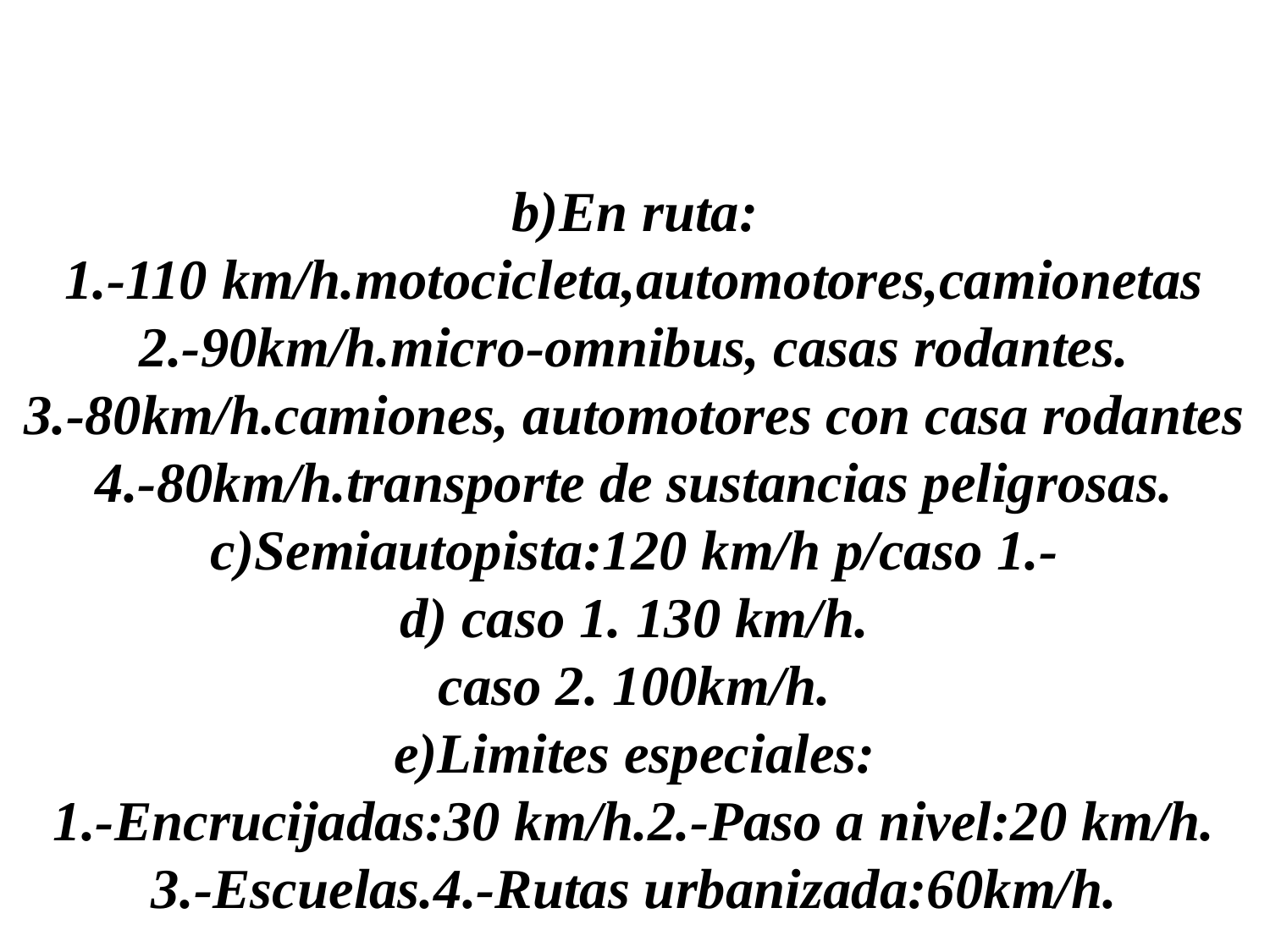

b)En ruta:
1.-110 km/h.motocicleta,automotores,camionetas
2.-90km/h.micro-omnibus, casas rodantes.
3.-80km/h.camiones, automotores con casa rodantes
4.-80km/h.transporte de sustancias peligrosas.
c)Semiautopista:120 km/h p/caso 1.-
d) caso 1. 130 km/h.
caso 2. 100km/h.
e)Limites especiales:
1.-Encrucijadas:30 km/h.2.-Paso a nivel:20 km/h.
3.-Escuelas.4.-Rutas urbanizada:60km/h.